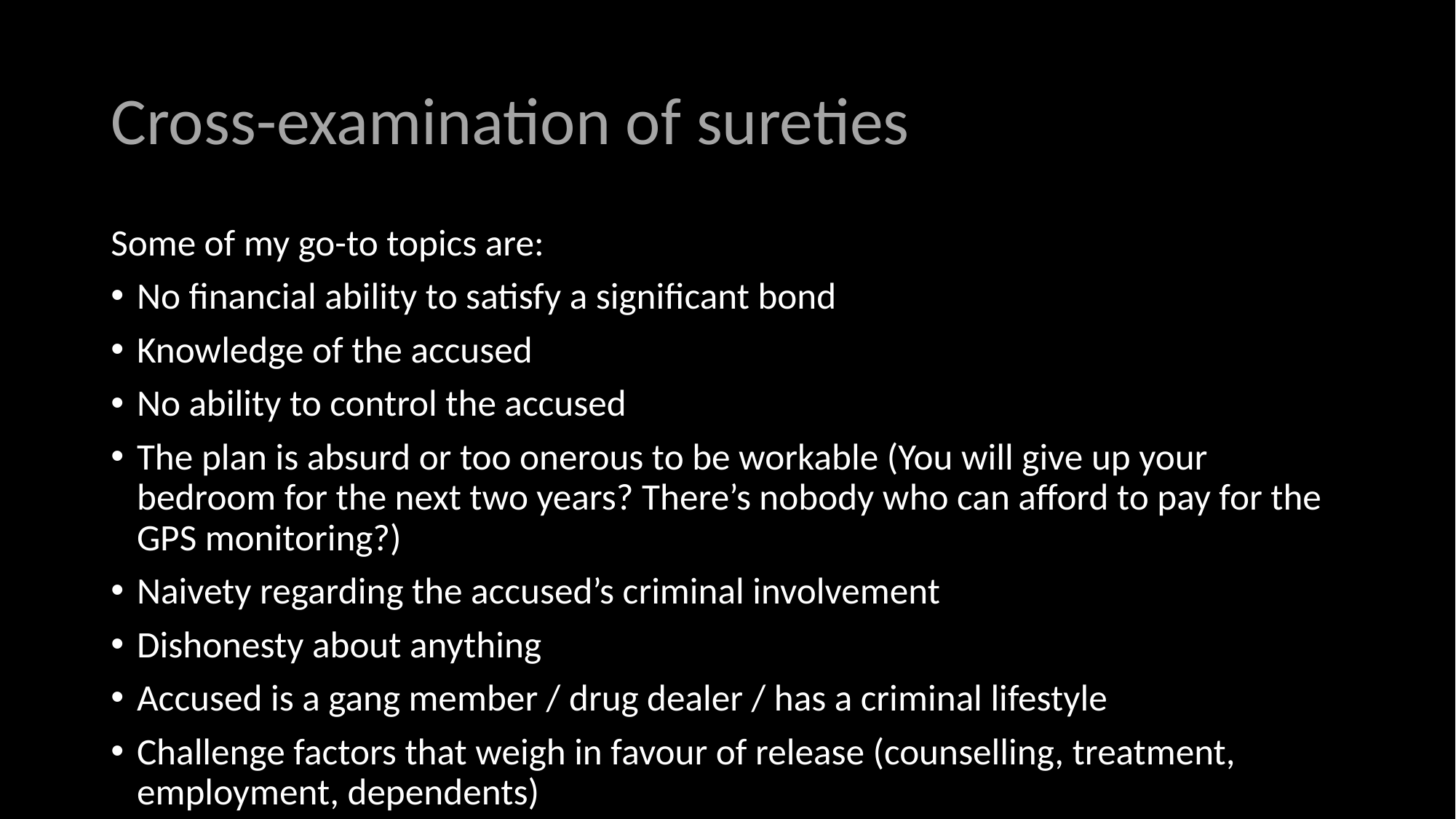

# Cross-examination of sureties
Some of my go-to topics are:
No financial ability to satisfy a significant bond
Knowledge of the accused
No ability to control the accused
The plan is absurd or too onerous to be workable (You will give up your bedroom for the next two years? There’s nobody who can afford to pay for the GPS monitoring?)
Naivety regarding the accused’s criminal involvement
Dishonesty about anything
Accused is a gang member / drug dealer / has a criminal lifestyle
Challenge factors that weigh in favour of release (counselling, treatment, employment, dependents)